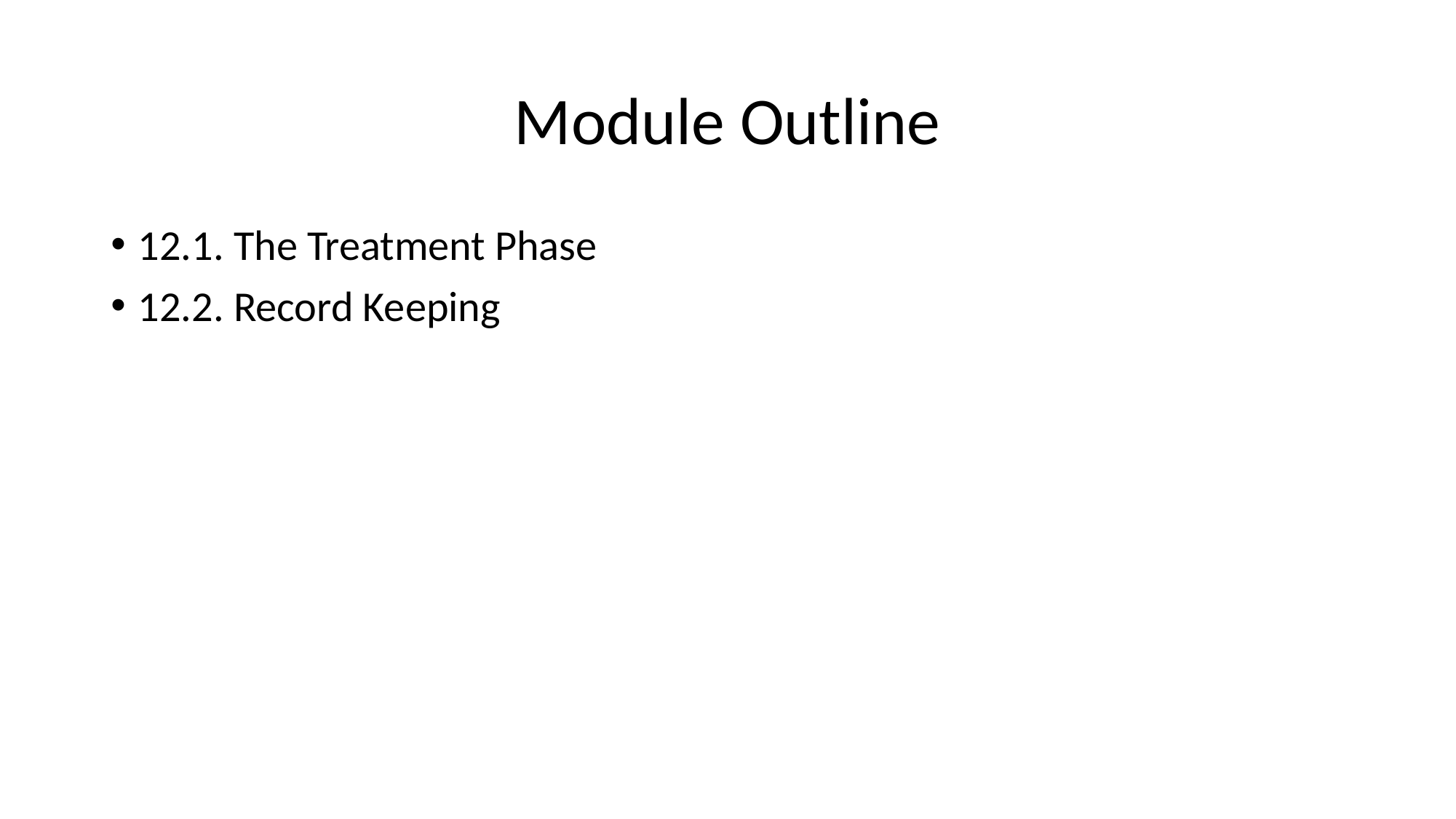

# Module Outline
12.1. The Treatment Phase
12.2. Record Keeping